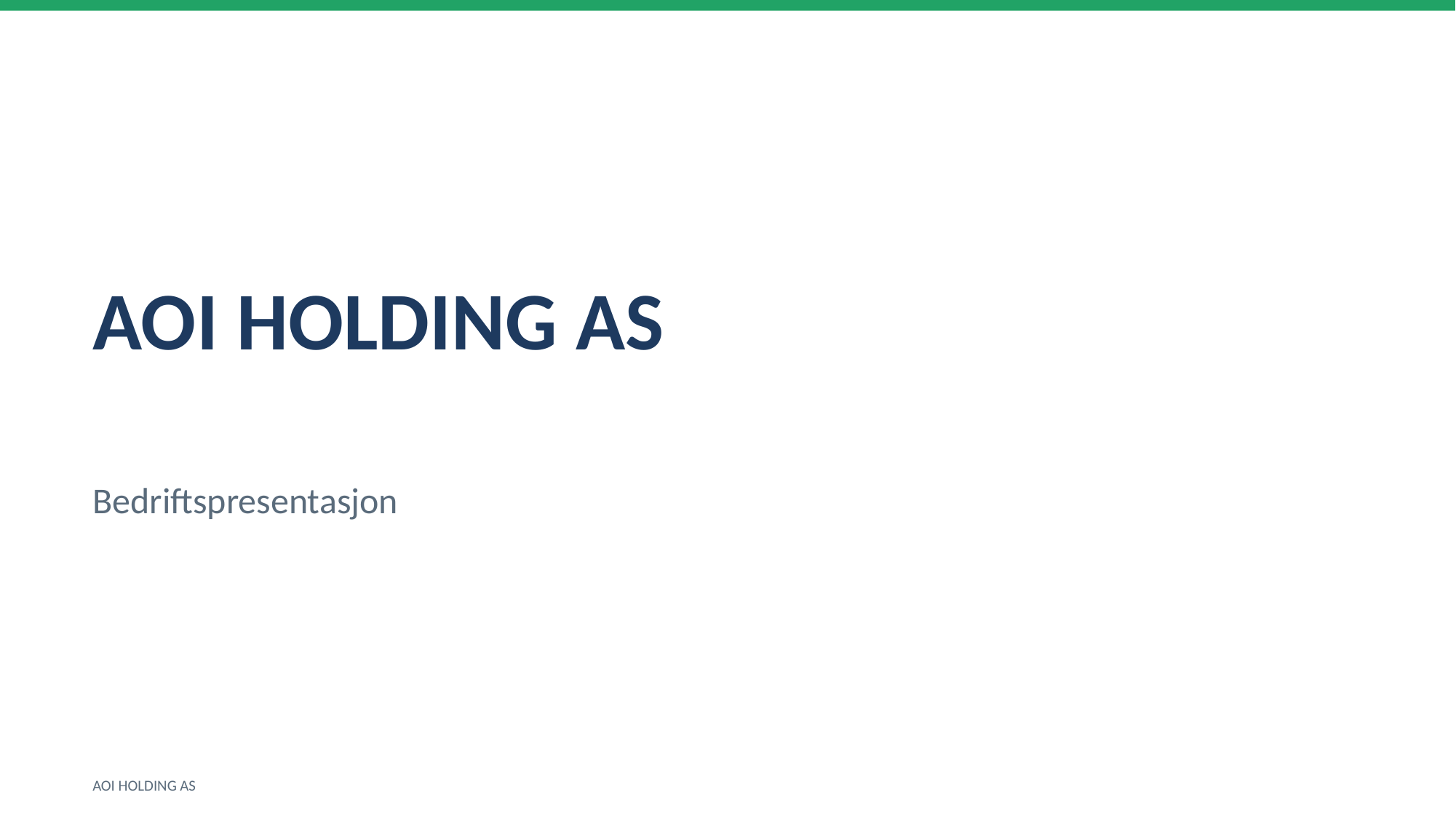

AOI HOLDING AS
Bedriftspresentasjon
AOI HOLDING AS